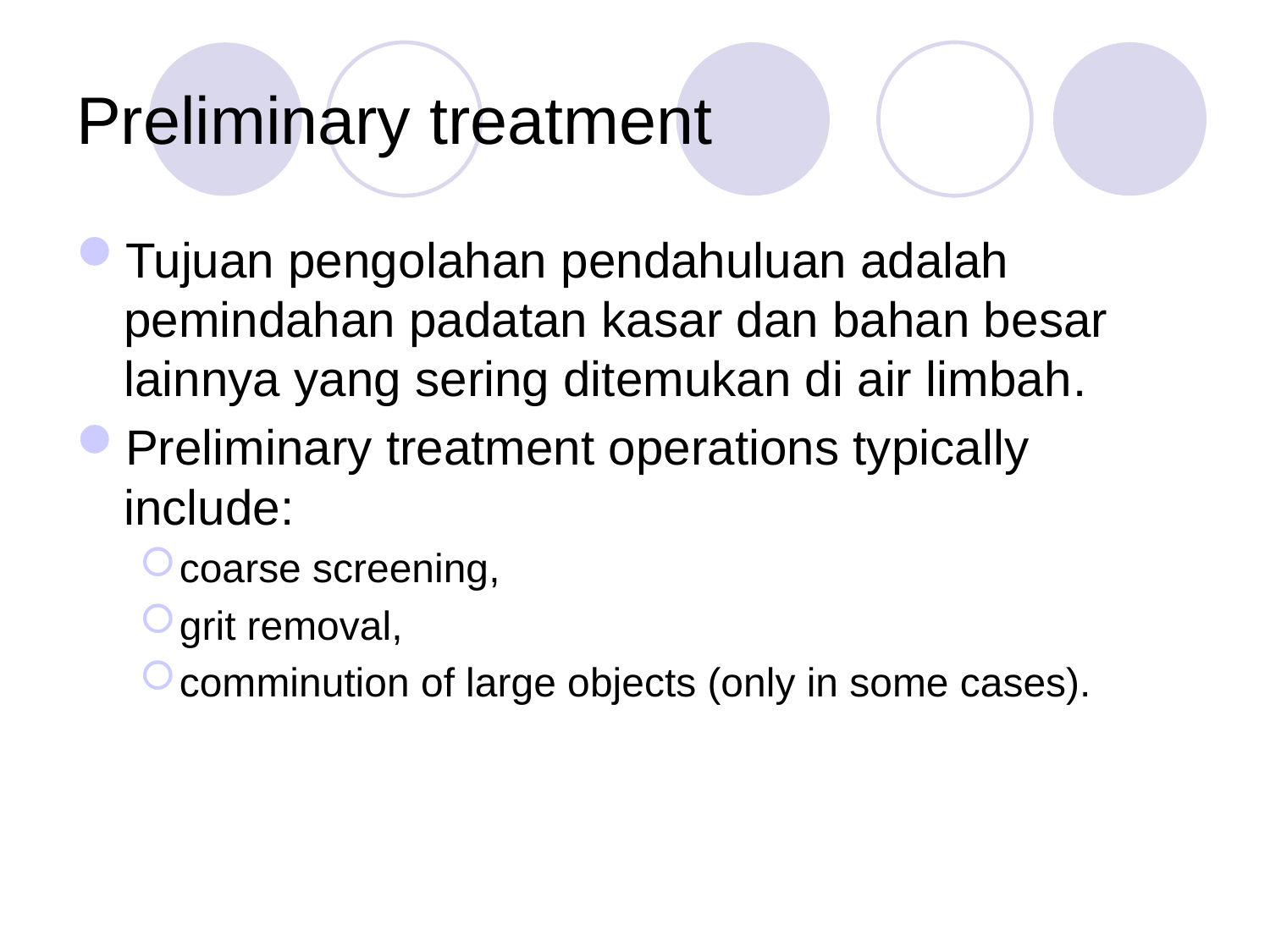

# Preliminary treatment
Tujuan pengolahan pendahuluan adalah pemindahan padatan kasar dan bahan besar lainnya yang sering ditemukan di air limbah.
Preliminary treatment operations typically include:
coarse screening,
grit removal,
comminution of large objects (only in some cases).